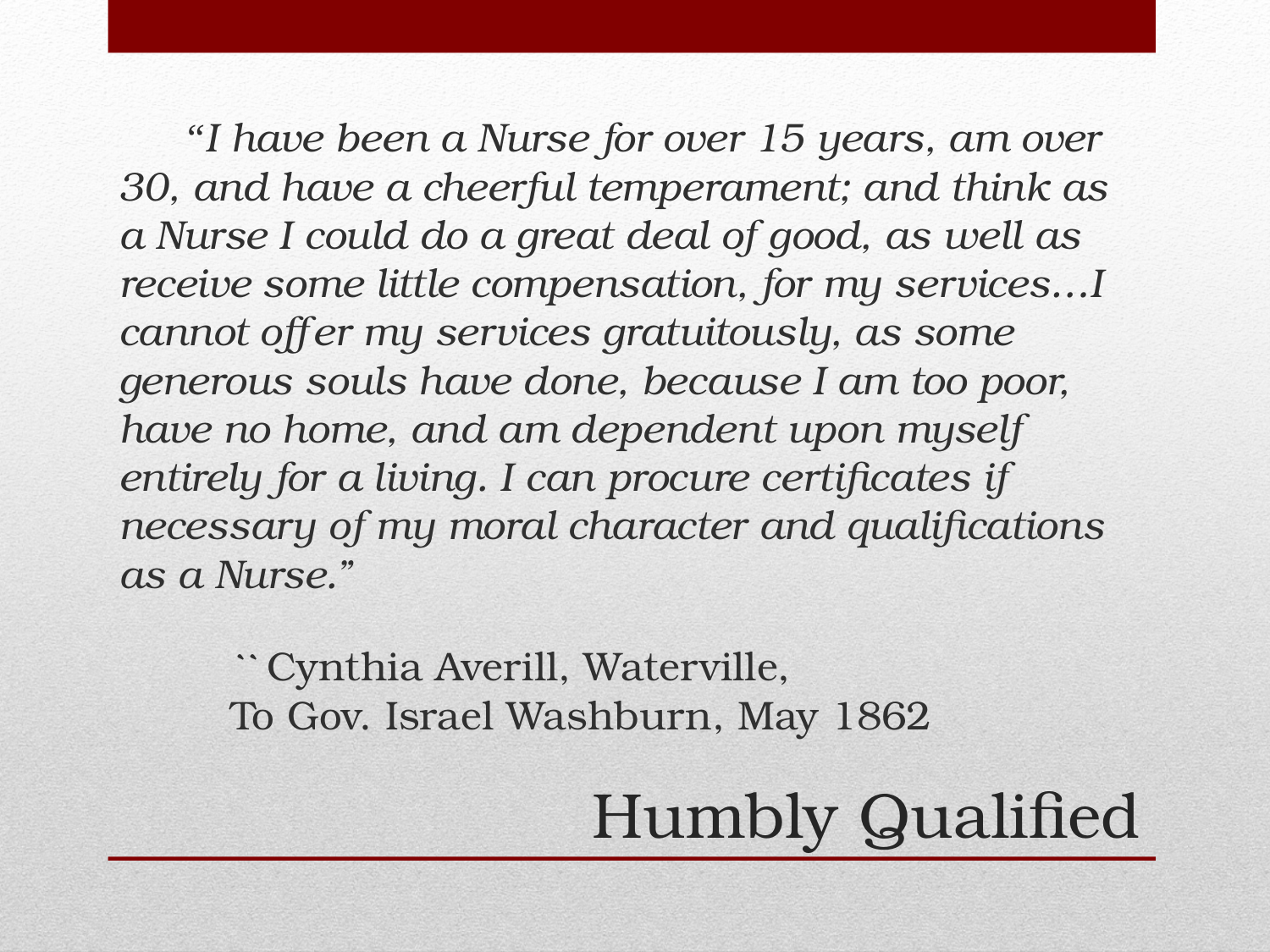

“I have been a Nurse for over 15 years, am over 30, and have a cheerful temperament; and think as a Nurse I could do a great deal of good, as well as receive some little compensation, for my services…I cannot offer my services gratuitously, as some generous souls have done, because I am too poor, have no home, and am dependent upon myself entirely for a living. I can procure certificates if necessary of my moral character and qualifications as a Nurse.”

			`` Cynthia Averill, Waterville,
		To Gov. Israel Washburn, May 1862
# Humbly Qualified